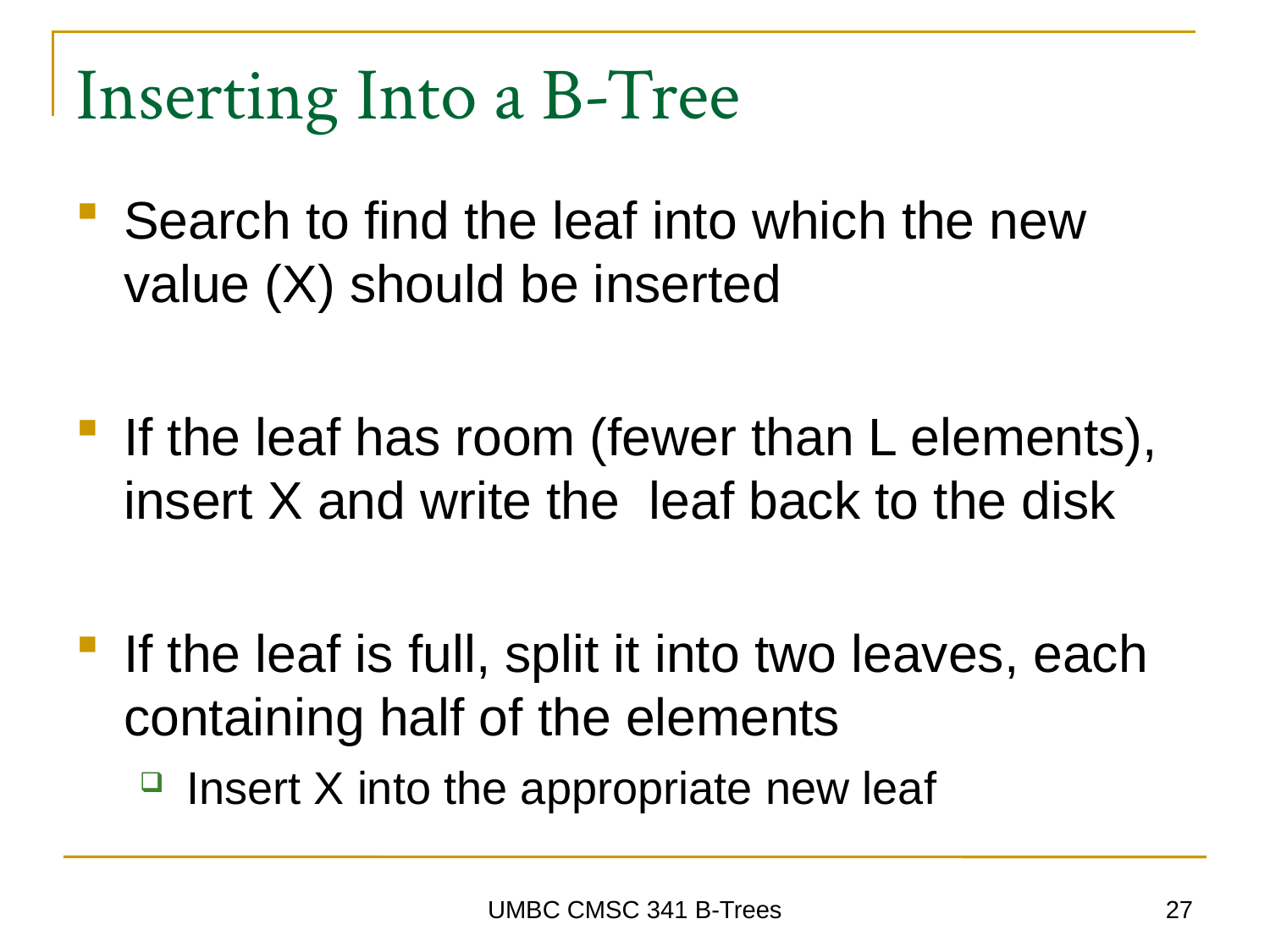

# Inserting Into a B-Tree
Search to find the leaf into which the new value (X) should be inserted

If the leaf has room (fewer than L elements), insert X and write the  leaf back to the disk

If the leaf is full, split it into two leaves, each containing half of the elements
Insert X into the appropriate new leaf

27
UMBC CMSC 341 B-Trees